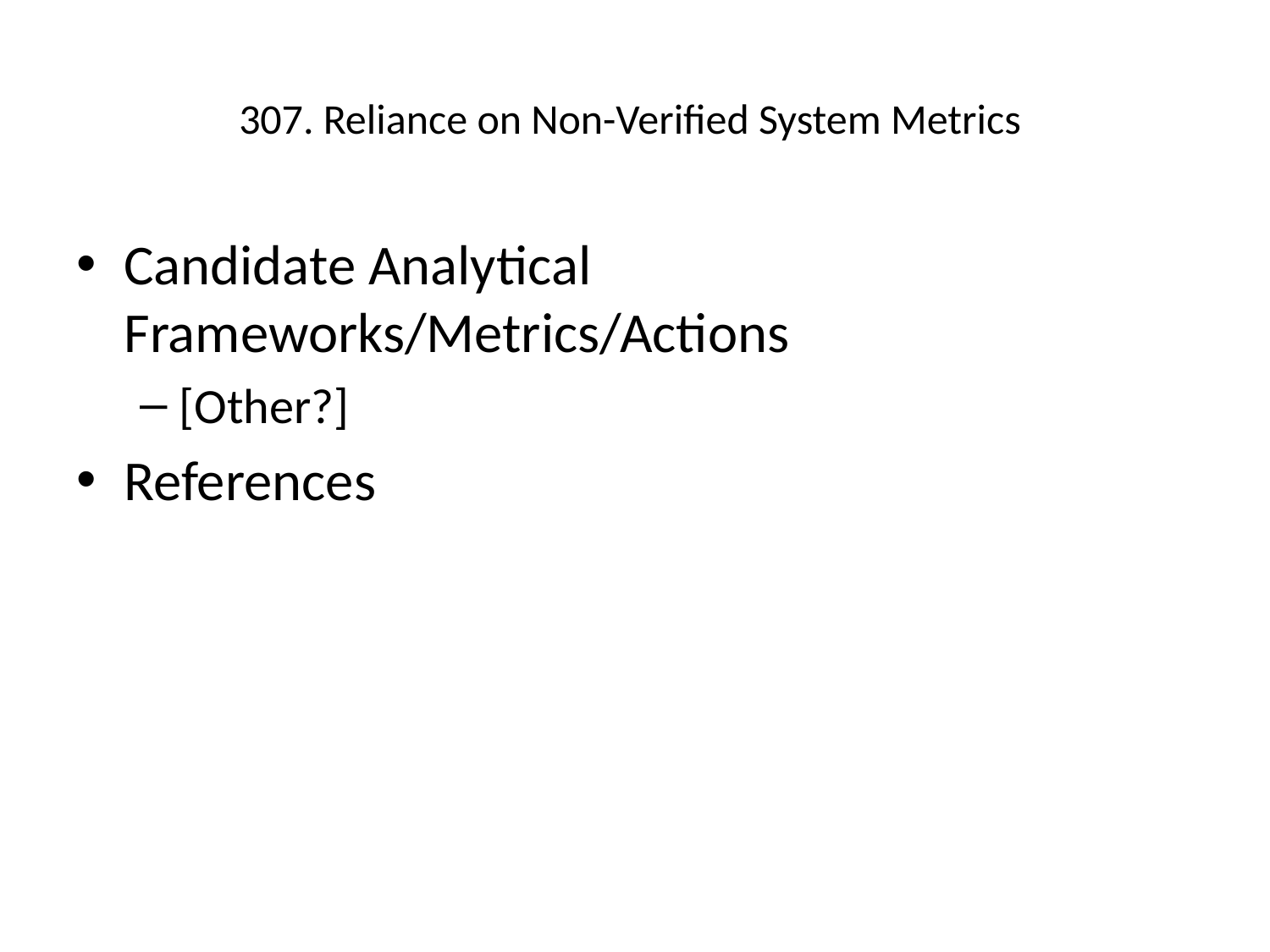

# 307. Reliance on Non-Verified System Metrics
Candidate Analytical Frameworks/Metrics/Actions
[Other?]
References